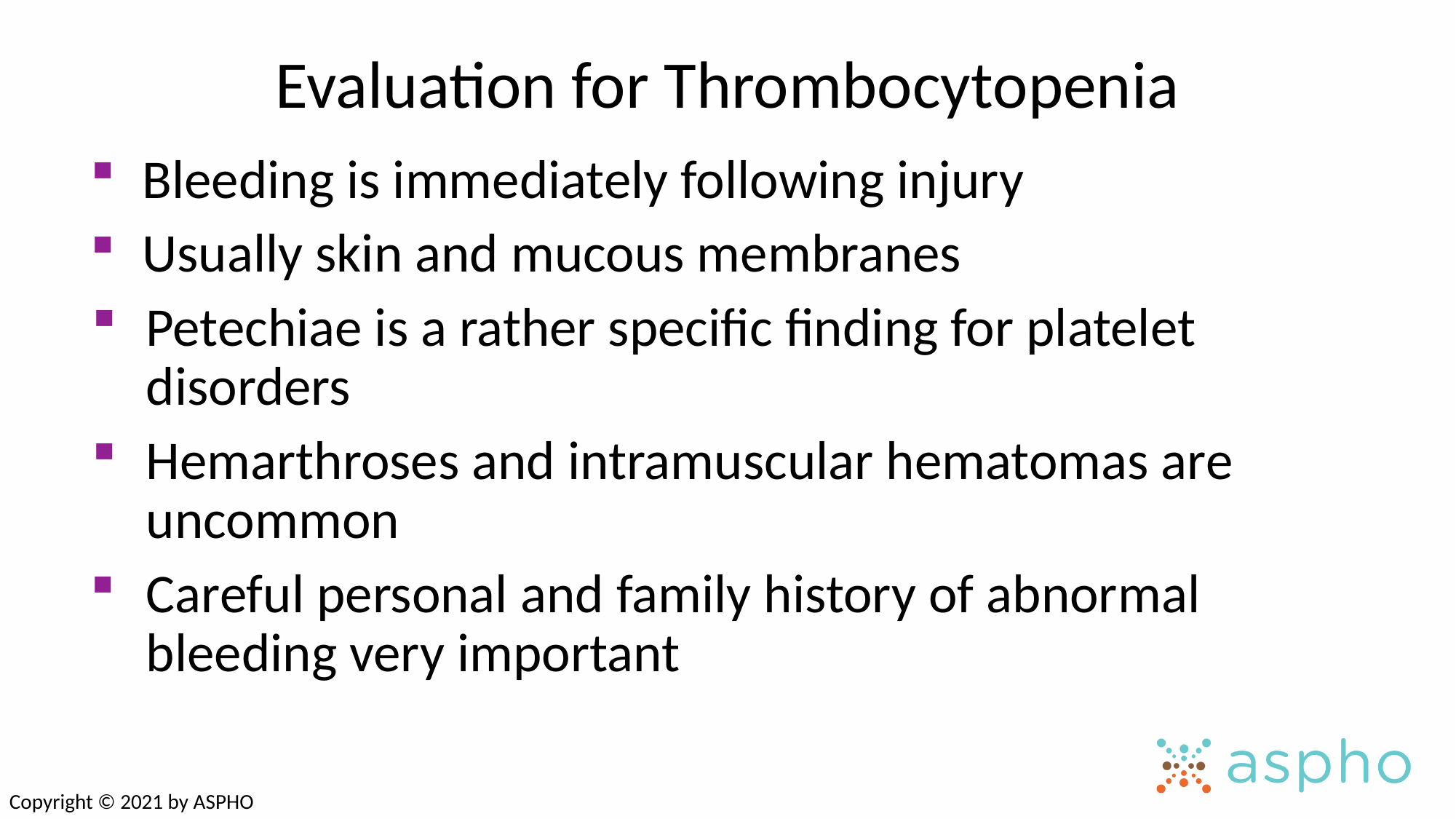

Evaluation for Thrombocytopenia
  Bleeding is immediately following injury
  Usually skin and mucous membranes
Petechiae is a rather specific finding for platelet     disorders
Hemarthroses and intramuscular hematomas are uncommon
Careful personal and family history of abnormal  bleeding very important

Copyright © 2021 by ASPHO